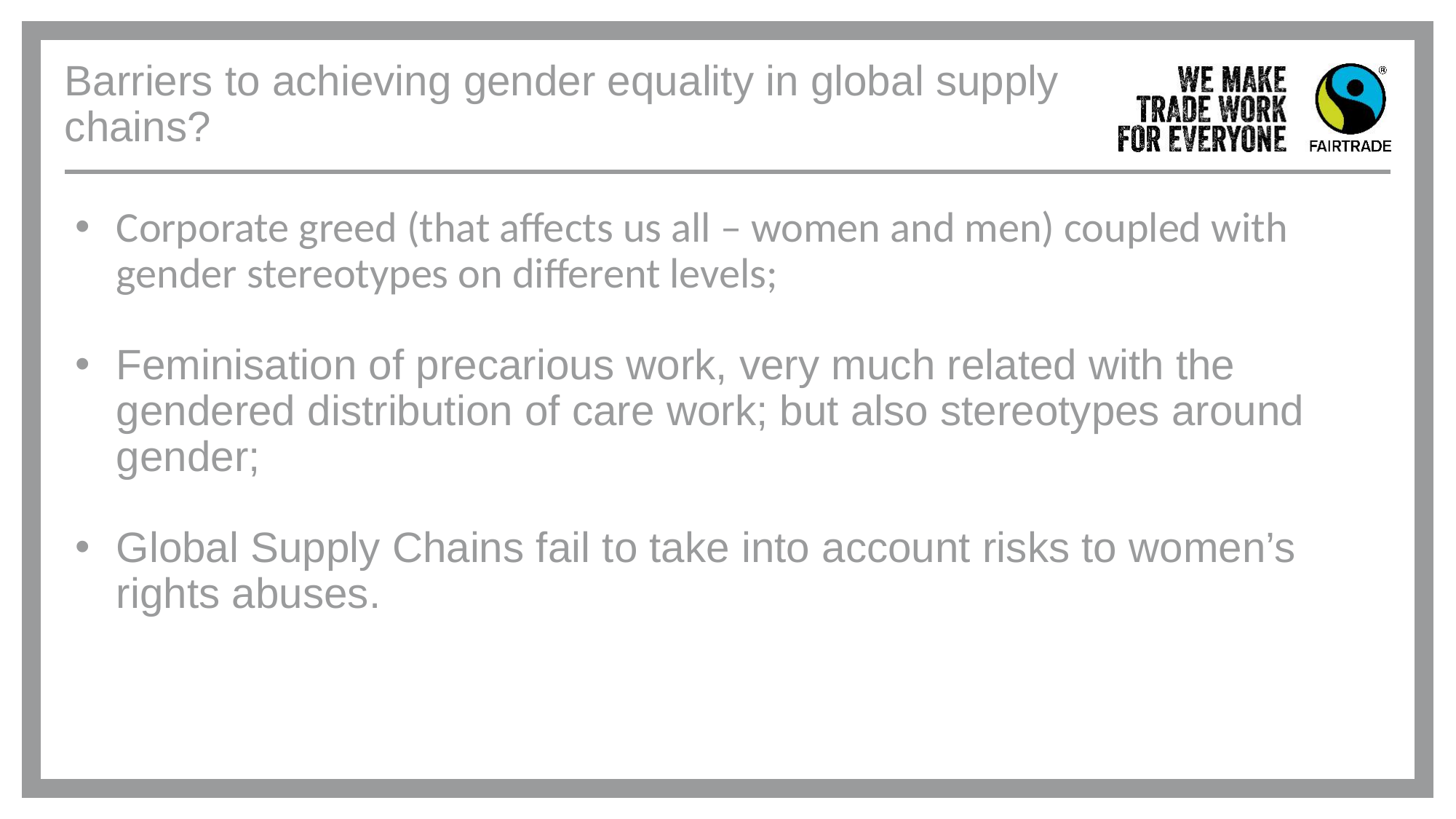

Barriers to achieving gender equality in global supply chains?
Corporate greed (that affects us all – women and men) coupled with gender stereotypes on different levels;
Feminisation of precarious work, very much related with the gendered distribution of care work; but also stereotypes around gender;
Global Supply Chains fail to take into account risks to women’s rights abuses.